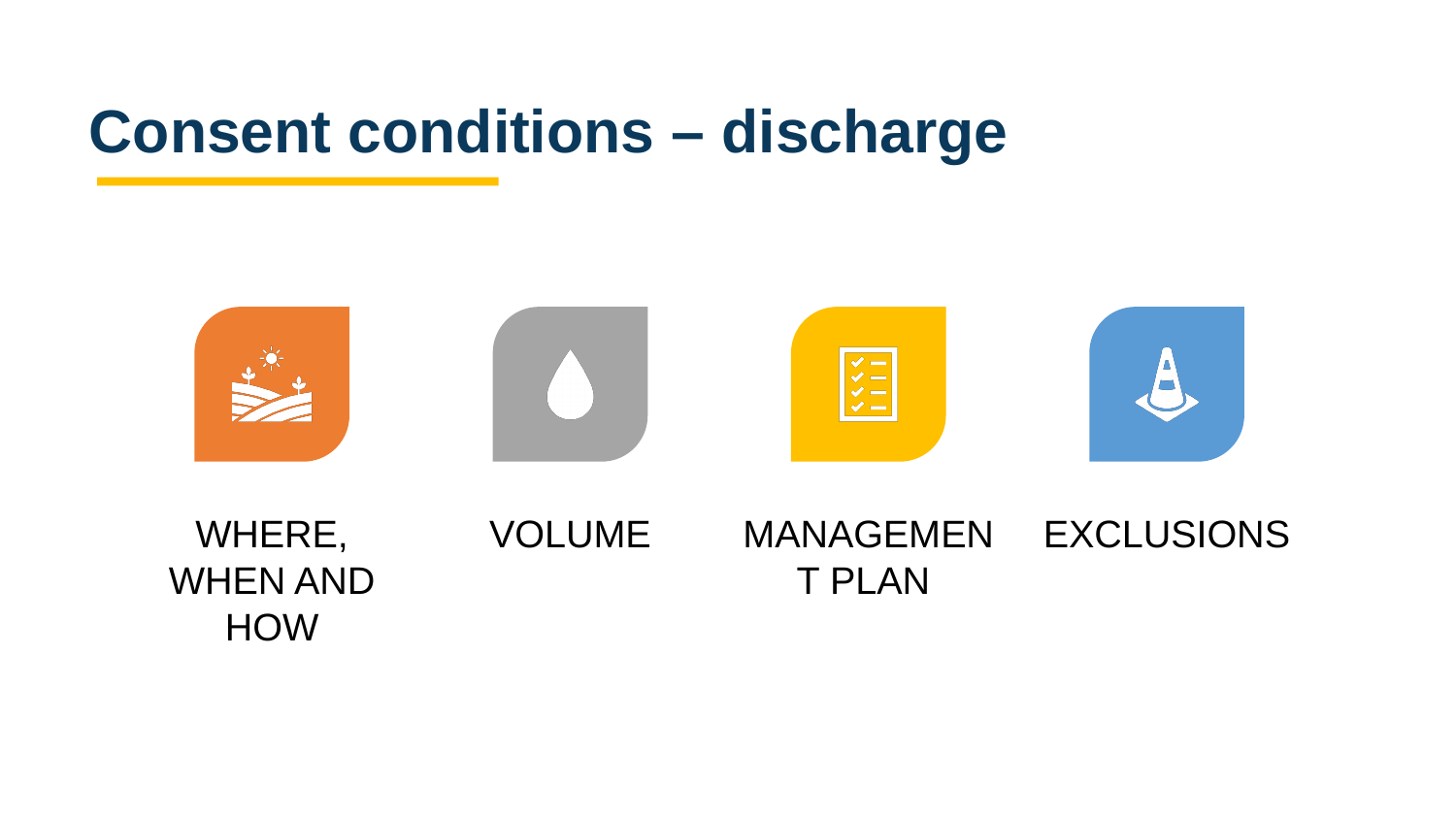

# Consent conditions – discharge
Where, when and how
VOLUME
Management Plan
Exclusions